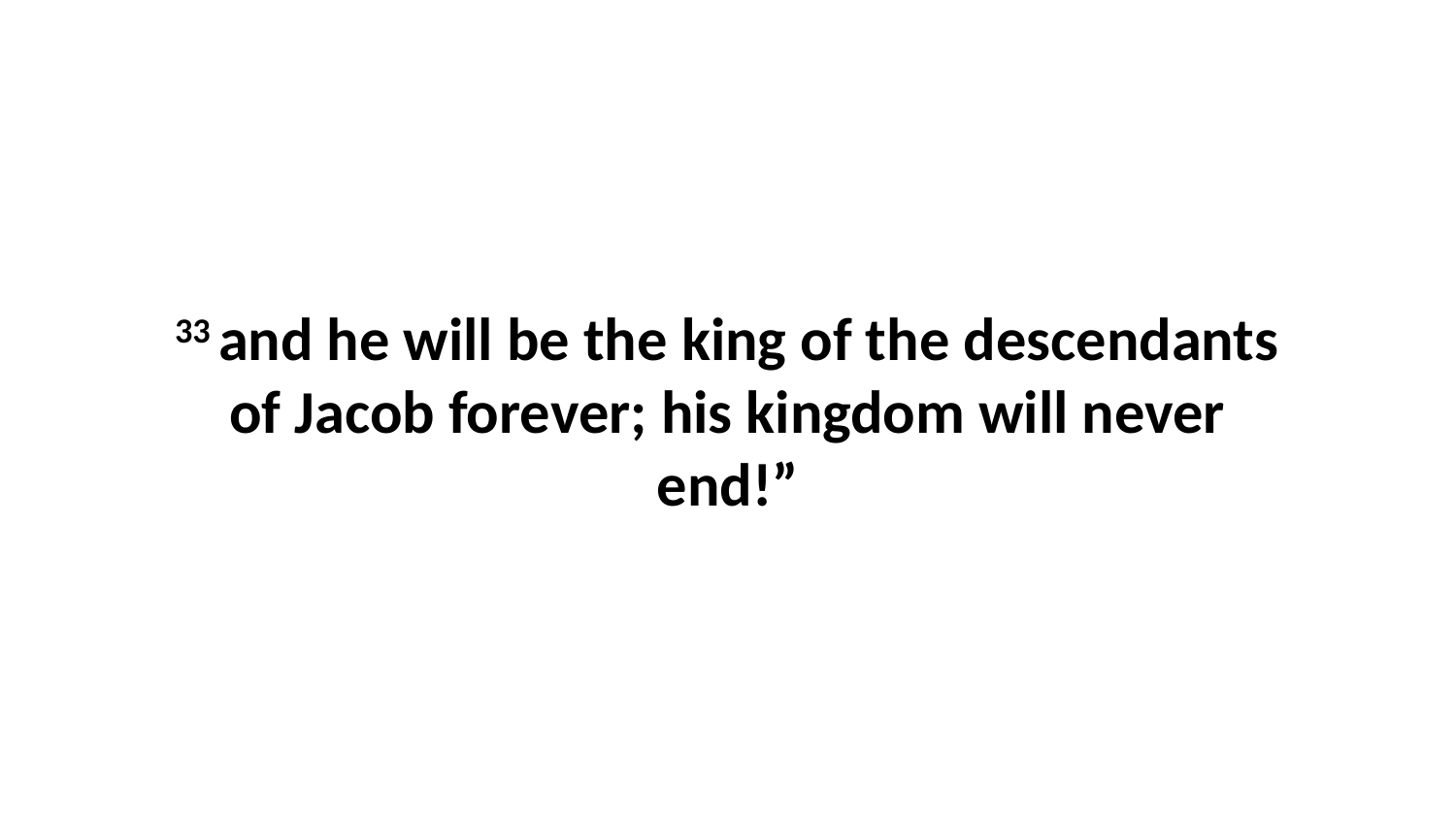

33 and he will be the king of the descendants of Jacob forever; his kingdom will never end!”